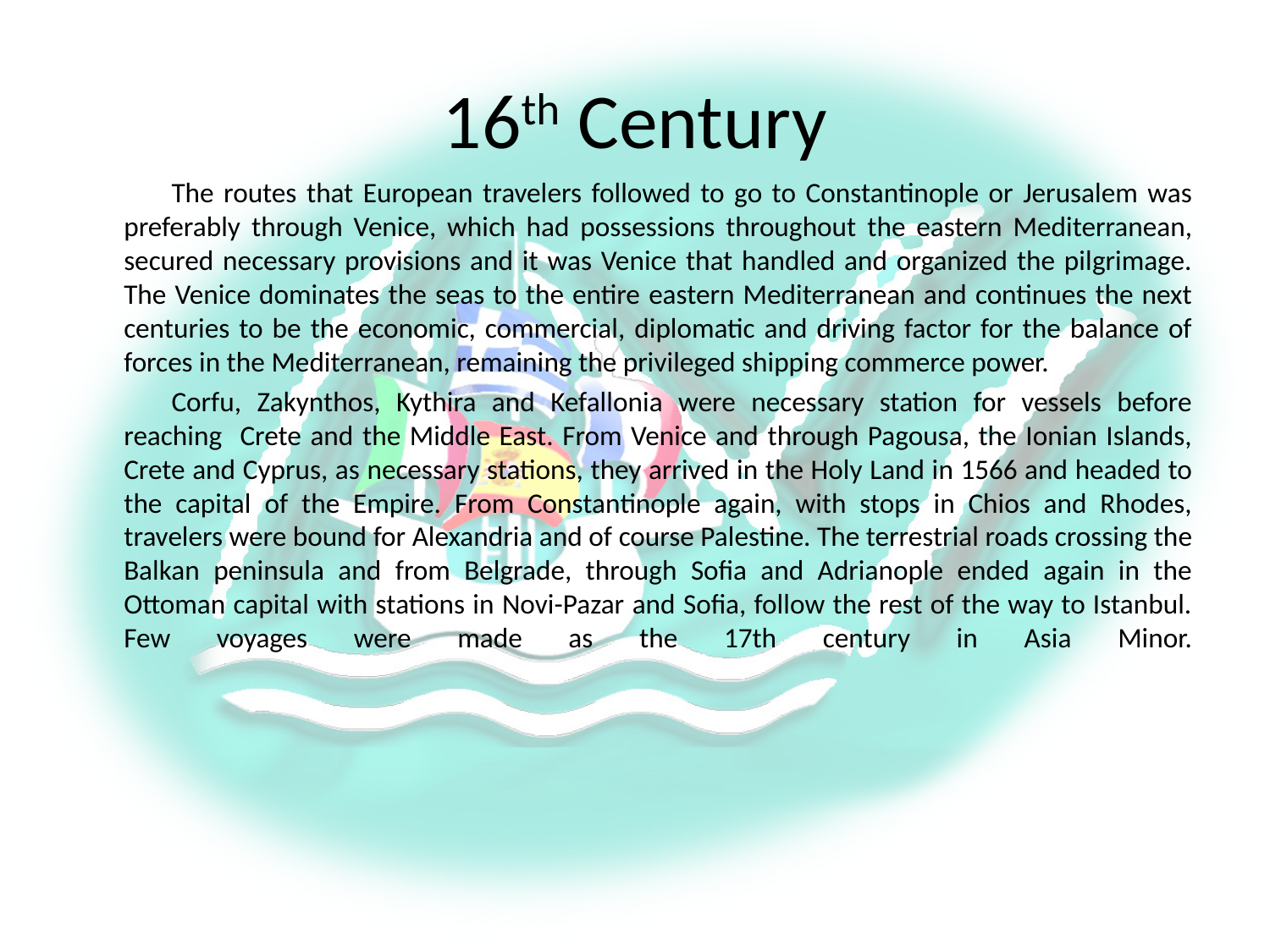

# 16th Century
The routes that European travelers followed to go to Constantinople or Jerusalem was preferably through Venice, which had possessions throughout the eastern Mediterranean, secured necessary provisions and it was Venice that handled and organized the pilgrimage. The Venice dominates the seas to the entire eastern Mediterranean and continues the next centuries to be the economic, commercial, diplomatic and driving factor for the balance of forces in the Mediterranean, remaining the privileged shipping commerce power.
Corfu, Zakynthos, Kythira and Kefallonia were necessary station for vessels before reaching  Crete and the Middle East. From Venice and through Pagousa, the Ionian Islands, Crete and Cyprus, as necessary stations, they arrived in the Holy Land in 1566 and headed to the capital of the Empire. From Constantinople again, with stops in Chios and Rhodes, travelers were bound for Alexandria and of course Palestine. The terrestrial roads crossing the Balkan peninsula and from Belgrade, through Sofia and Adrianople ended again in the Ottoman capital with stations in Novi-Pazar and Sofia, follow the rest of the way to Istanbul. Few voyages were made as the 17th century in Asia Minor.